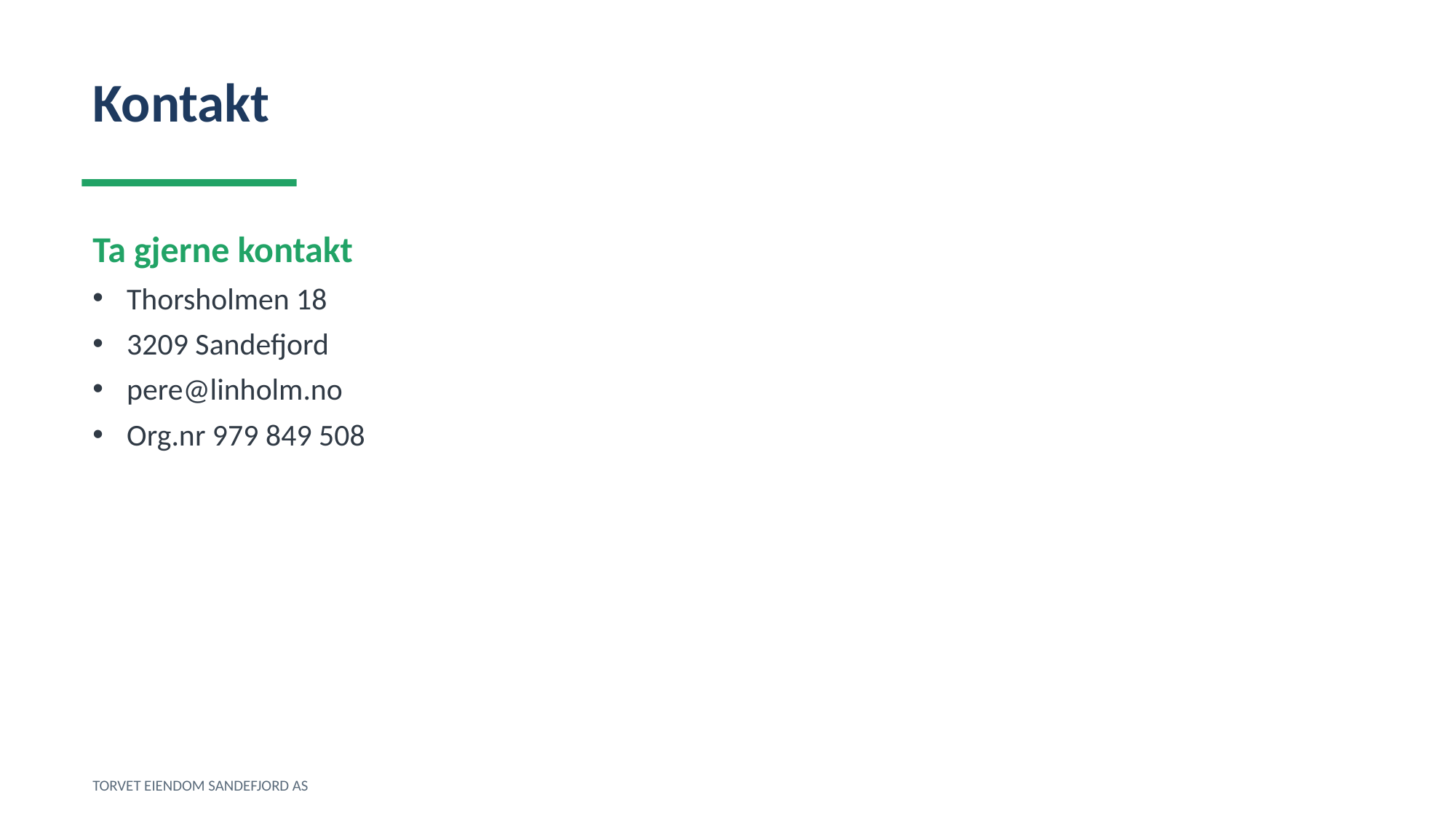

Kontakt

Ta gjerne kontakt
Thorsholmen 18
3209 Sandefjord
pere@linholm.no
Org.nr 979 849 508
TORVET EIENDOM SANDEFJORD AS